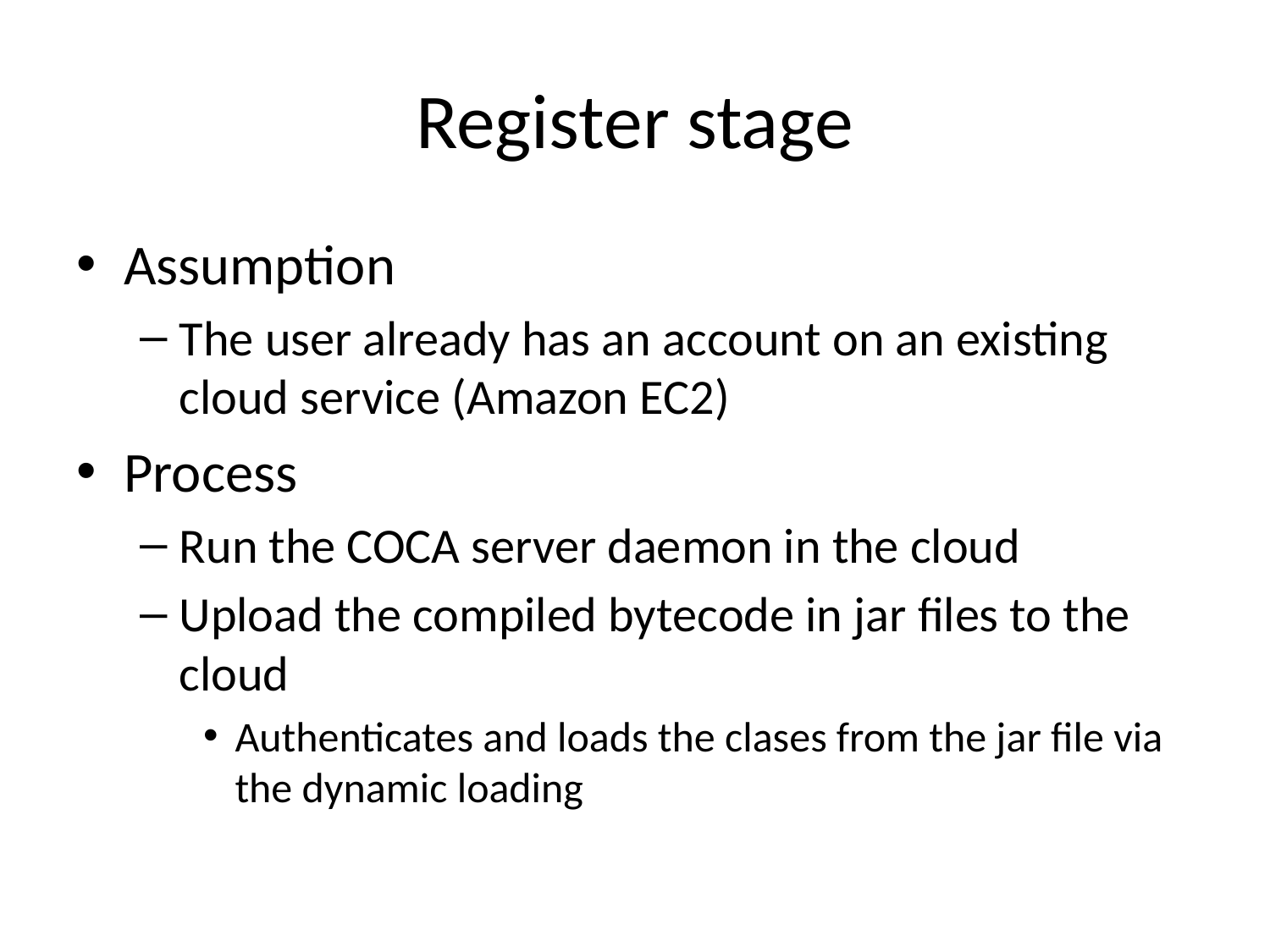

# Register stage
Assumption
The user already has an account on an existing cloud service (Amazon EC2)
Process
Run the COCA server daemon in the cloud
Upload the compiled bytecode in jar files to the cloud
Authenticates and loads the clases from the jar file via the dynamic loading